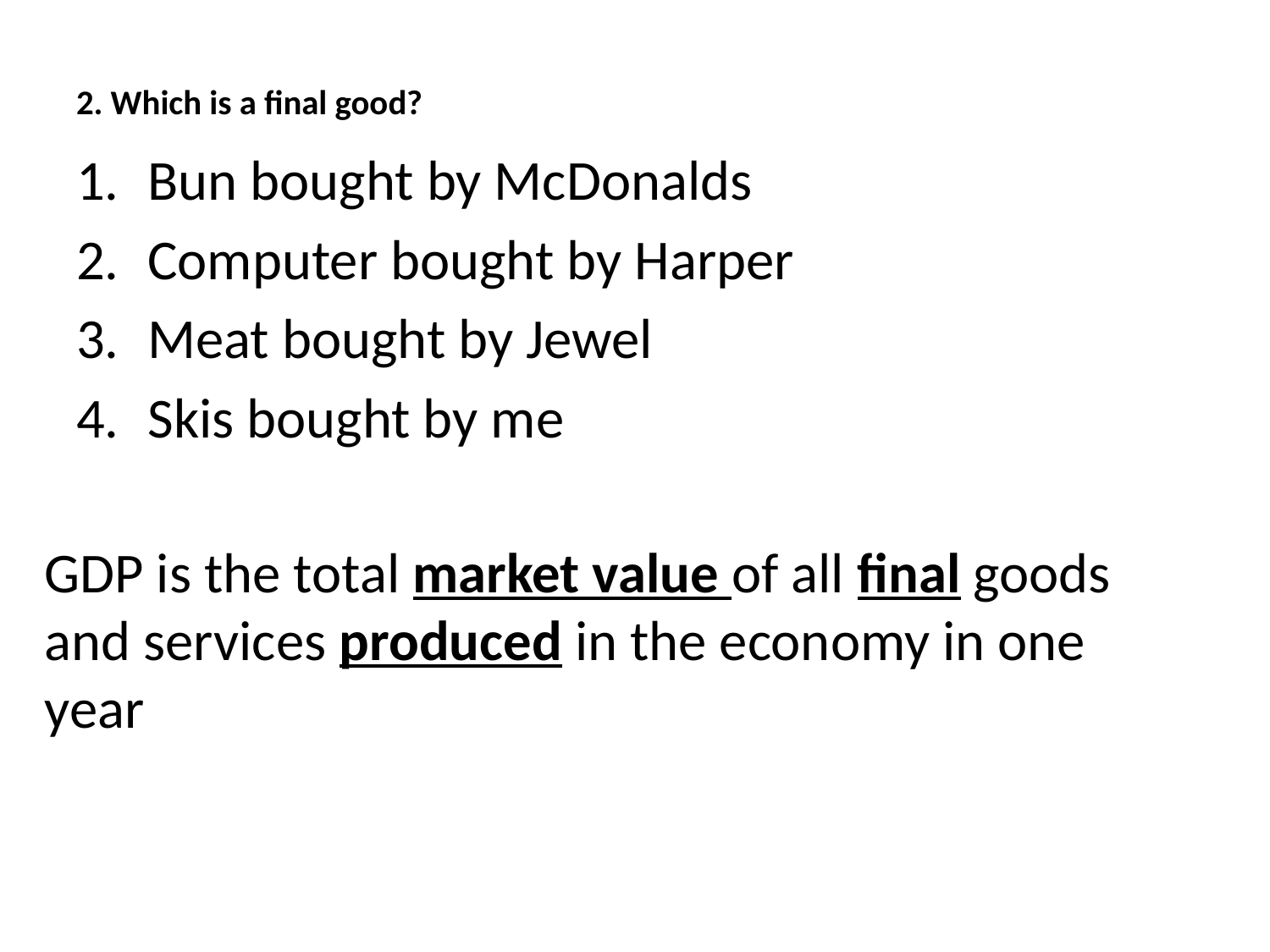

# 2. Which is a final good?
Bun bought by McDonalds
Computer bought by Harper
Meat bought by Jewel
Skis bought by me
GDP is the total market value of all final goods and services produced in the economy in one year